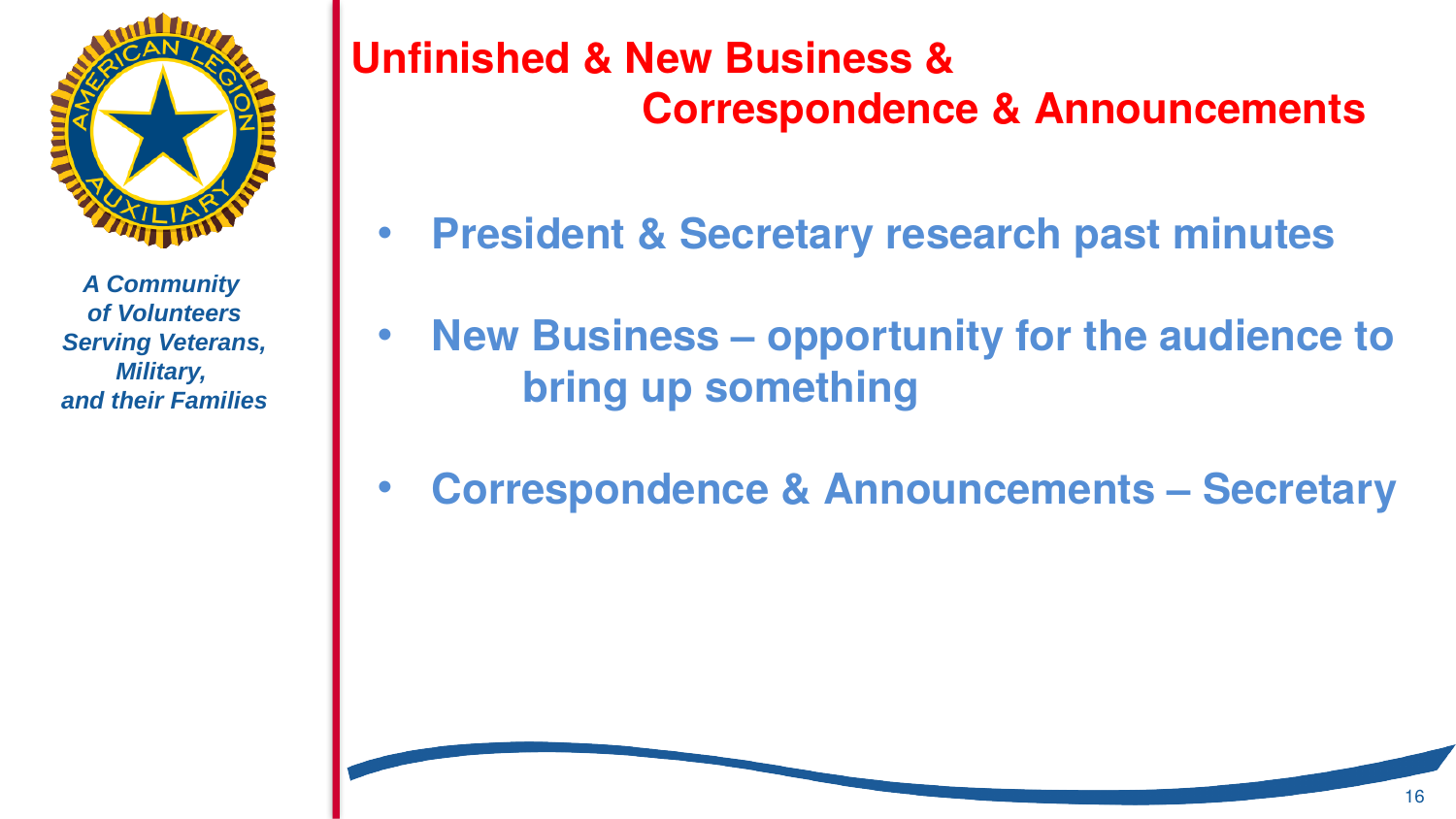

Unfinished & New Business &
		Correspondence & Announcements
President & Secretary research past minutes

New Business – opportunity for the audience to
	bring up something

Correspondence & Announcements – Secretary
16